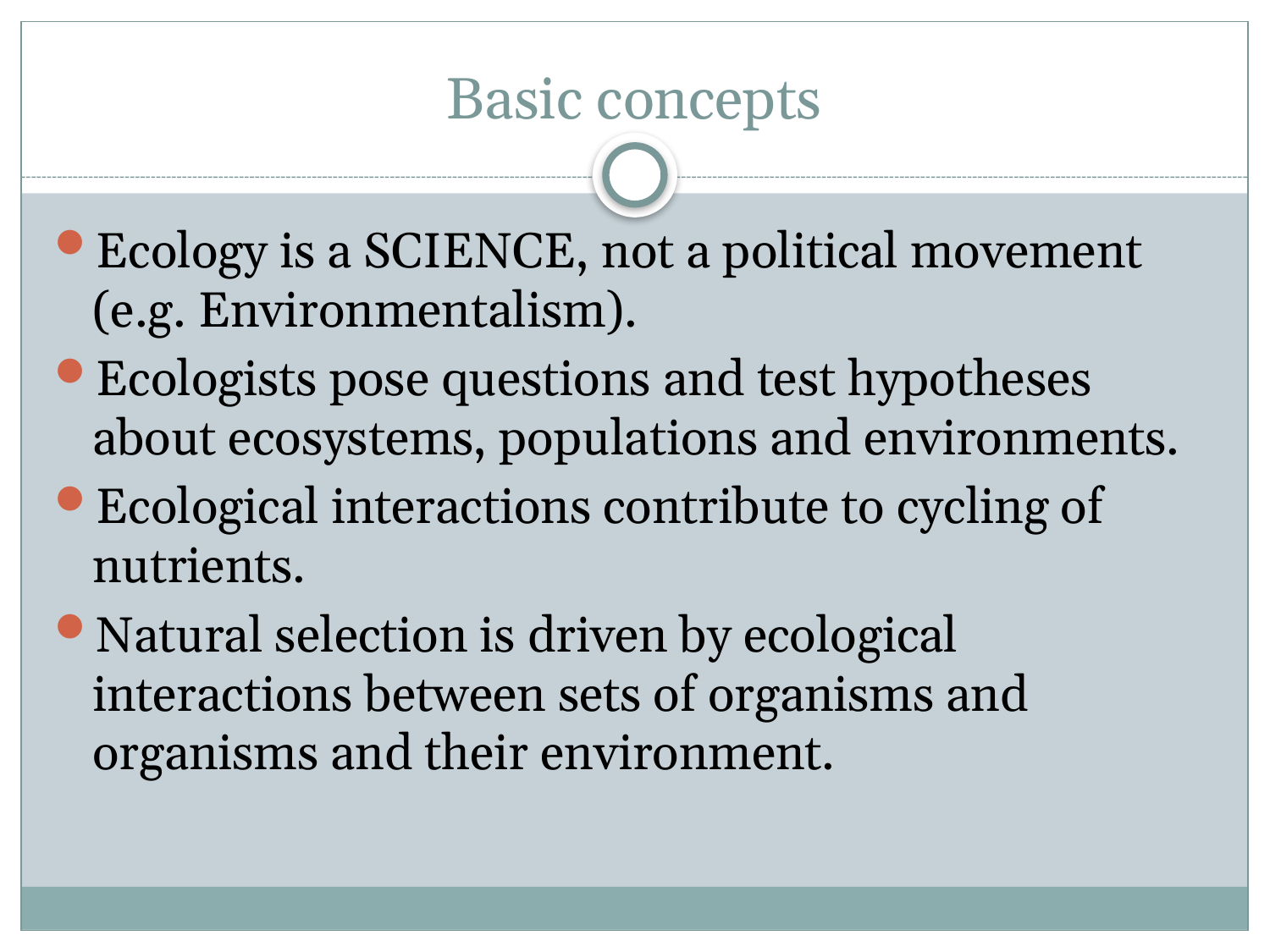

# Basic concepts
Ecology is a SCIENCE, not a political movement (e.g. Environmentalism).
Ecologists pose questions and test hypotheses about ecosystems, populations and environments.
Ecological interactions contribute to cycling of nutrients.
Natural selection is driven by ecological interactions between sets of organisms and organisms and their environment.